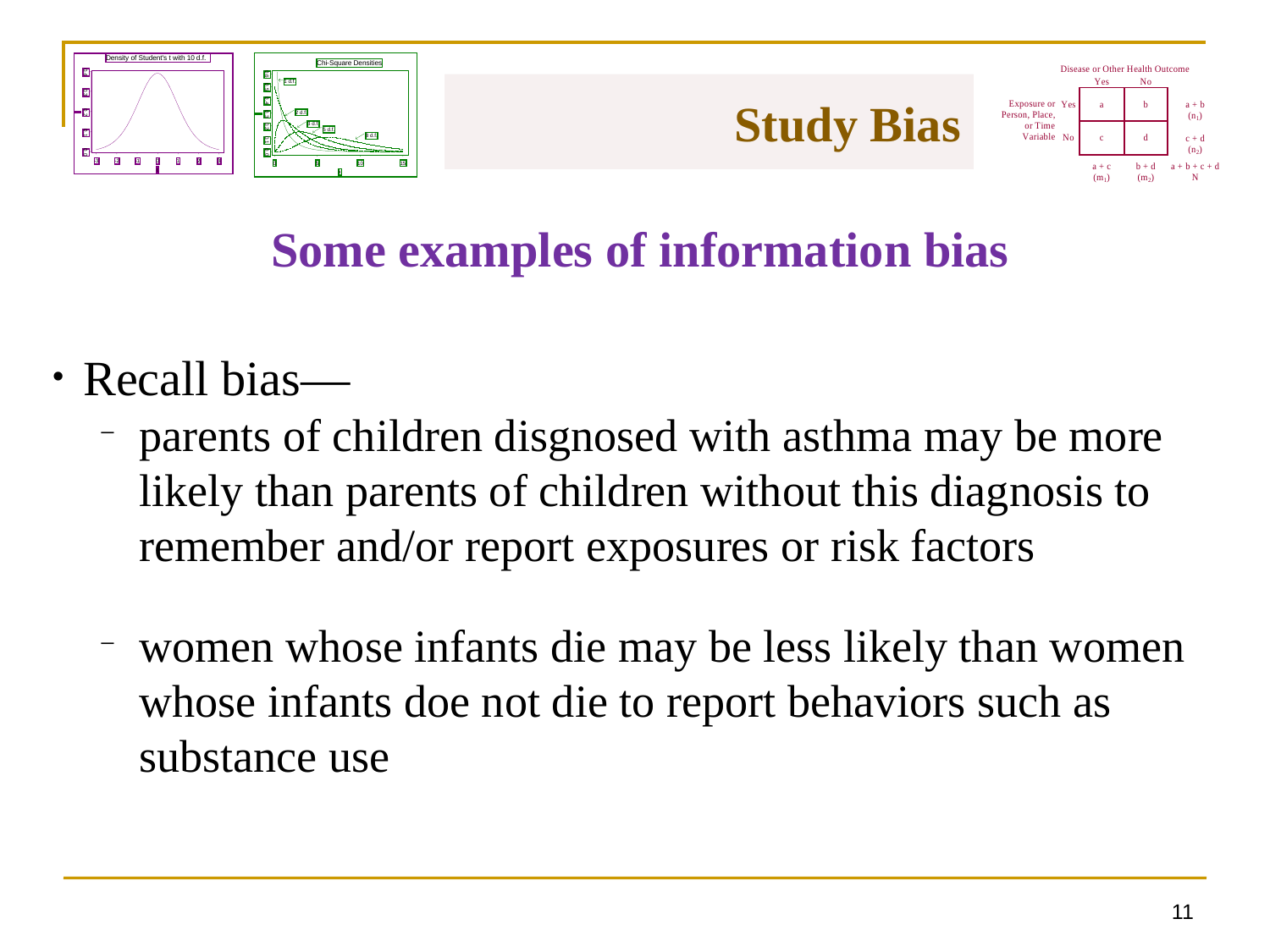

# Study Bias
Some examples of information bias

Recall bias—
parents of children disgnosed with asthma may be more likely than parents of children without this diagnosis to remember and/or report exposures or risk factors

women whose infants die may be less likely than women whose infants doe not die to report behaviors such as substance use

11